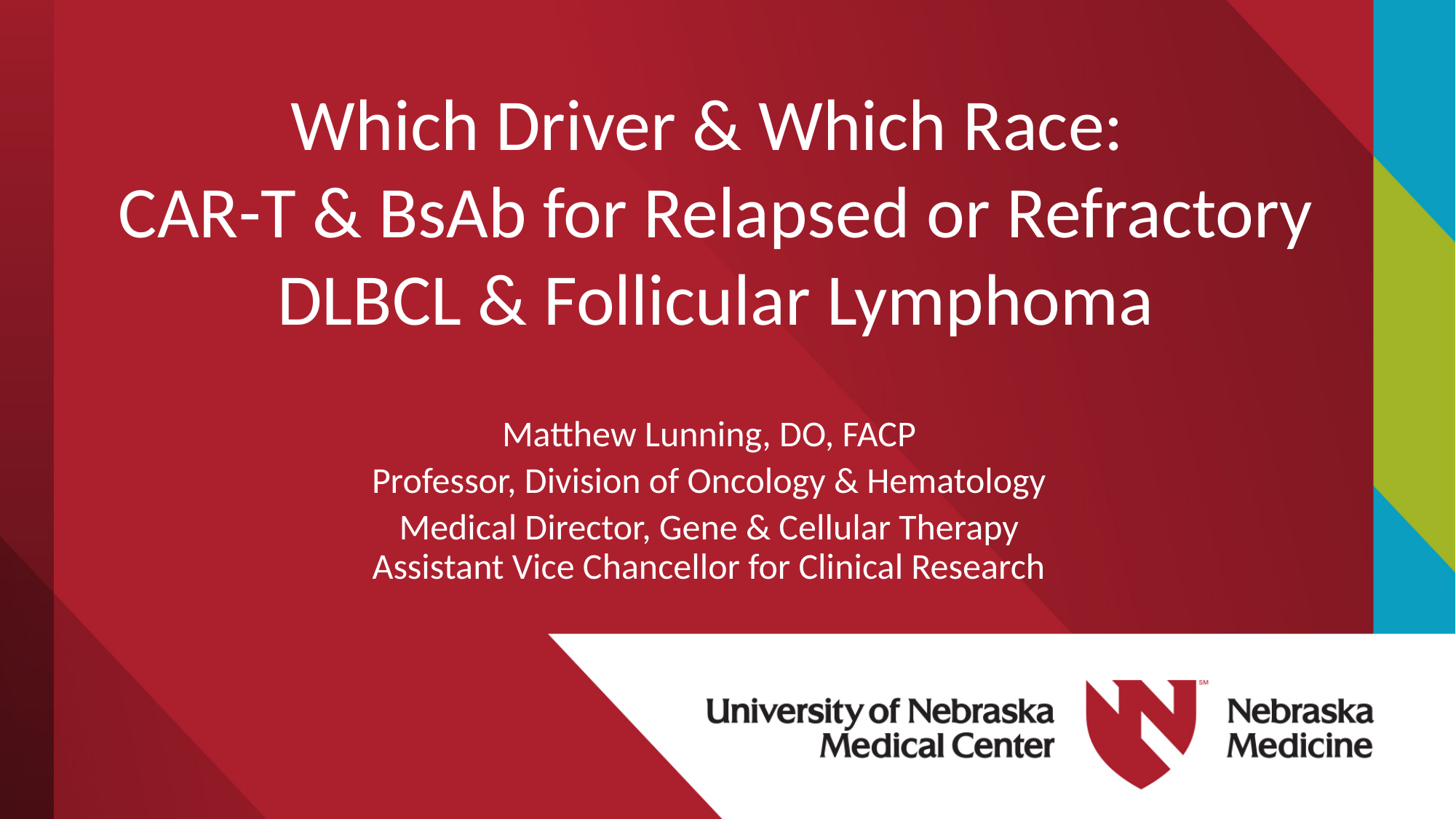

#
Which Driver & Which Race:
CAR-T & BsAb for Relapsed or Refractory DLBCL & Follicular Lymphoma
Matthew Lunning, DO, FACP
Professor, Division of Oncology & Hematology
Medical Director, Gene & Cellular Therapy
Assistant Vice Chancellor for Clinical Research